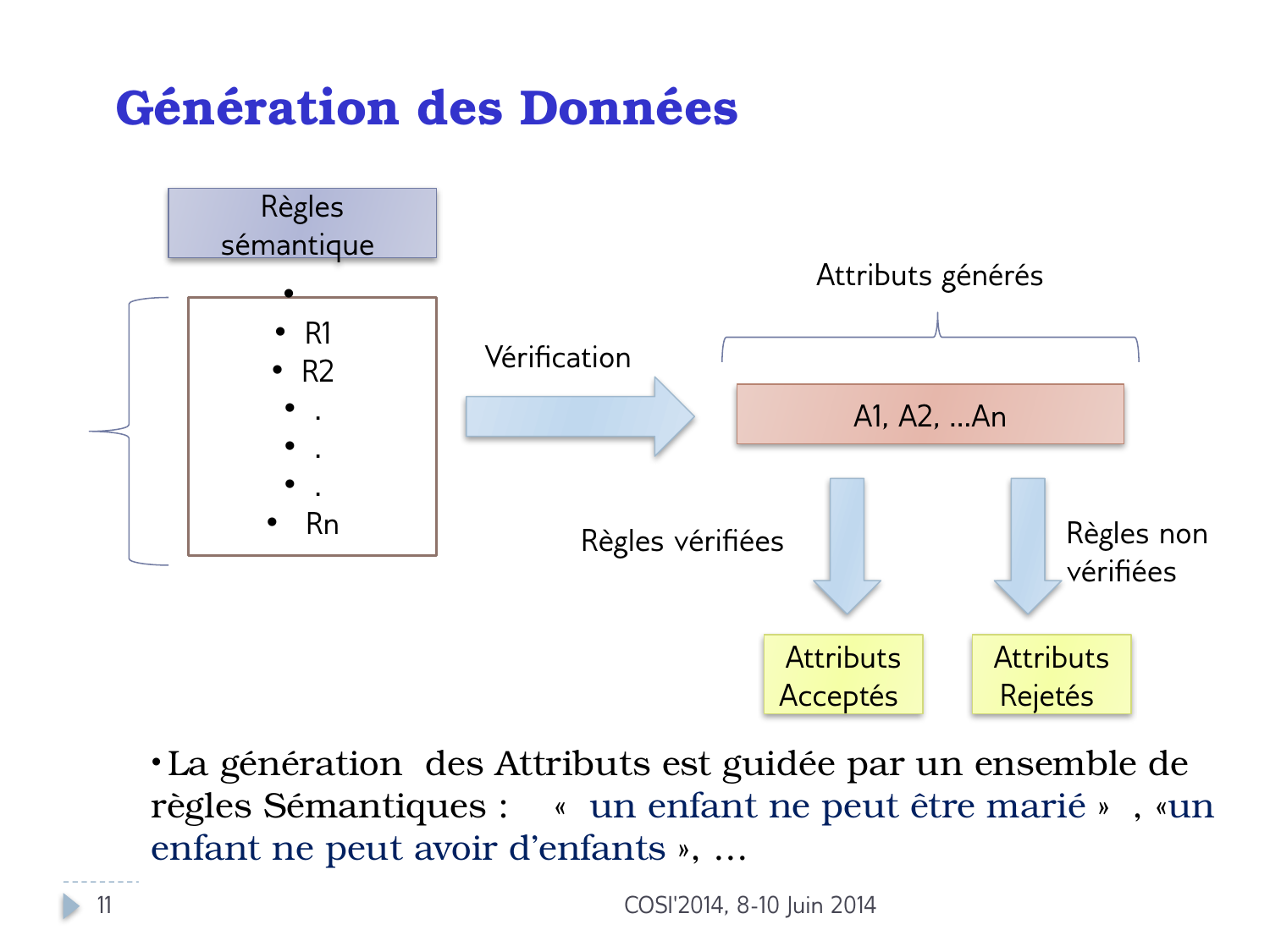

Génération des Données

Règles sémantique
Attributs générés

R1
R2
.
.
.
 Rn

Vérification

A1, A2, …An

Règles non
vérifiées
Règles vérifiées
Attributs Acceptés
Attributs Rejetés
 La génération  des Attributs est guidée par un ensemble de règles Sémantiques :    «  un enfant ne peut être marié »  , «un enfant ne peut avoir d’enfants », …
11
COSI'2014, 8-10 Juin 2014